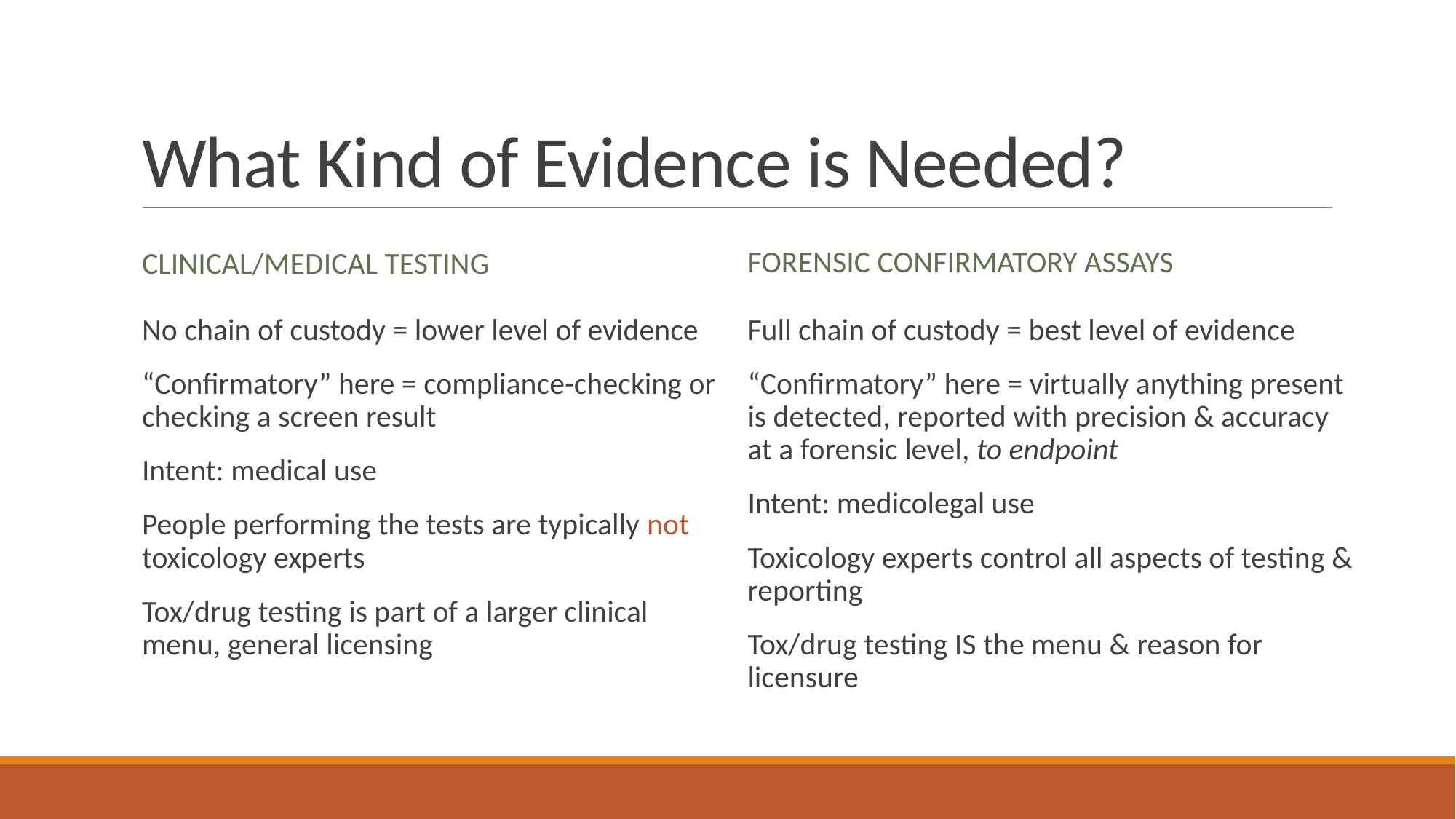

# What Kind of Evidence is Needed?
Forensic Confirmatory Assays
Clinical/Medical Testing
No chain of custody = lower level of evidence
“Confirmatory” here = compliance-checking or checking a screen result
Intent: medical use
People performing the tests are typically not toxicology experts
Tox/drug testing is part of a larger clinical menu, general licensing
Full chain of custody = best level of evidence
“Confirmatory” here = virtually anything present is detected, reported with precision & accuracy at a forensic level, to endpoint
Intent: medicolegal use
Toxicology experts control all aspects of testing & reporting
Tox/drug testing IS the menu & reason for licensure